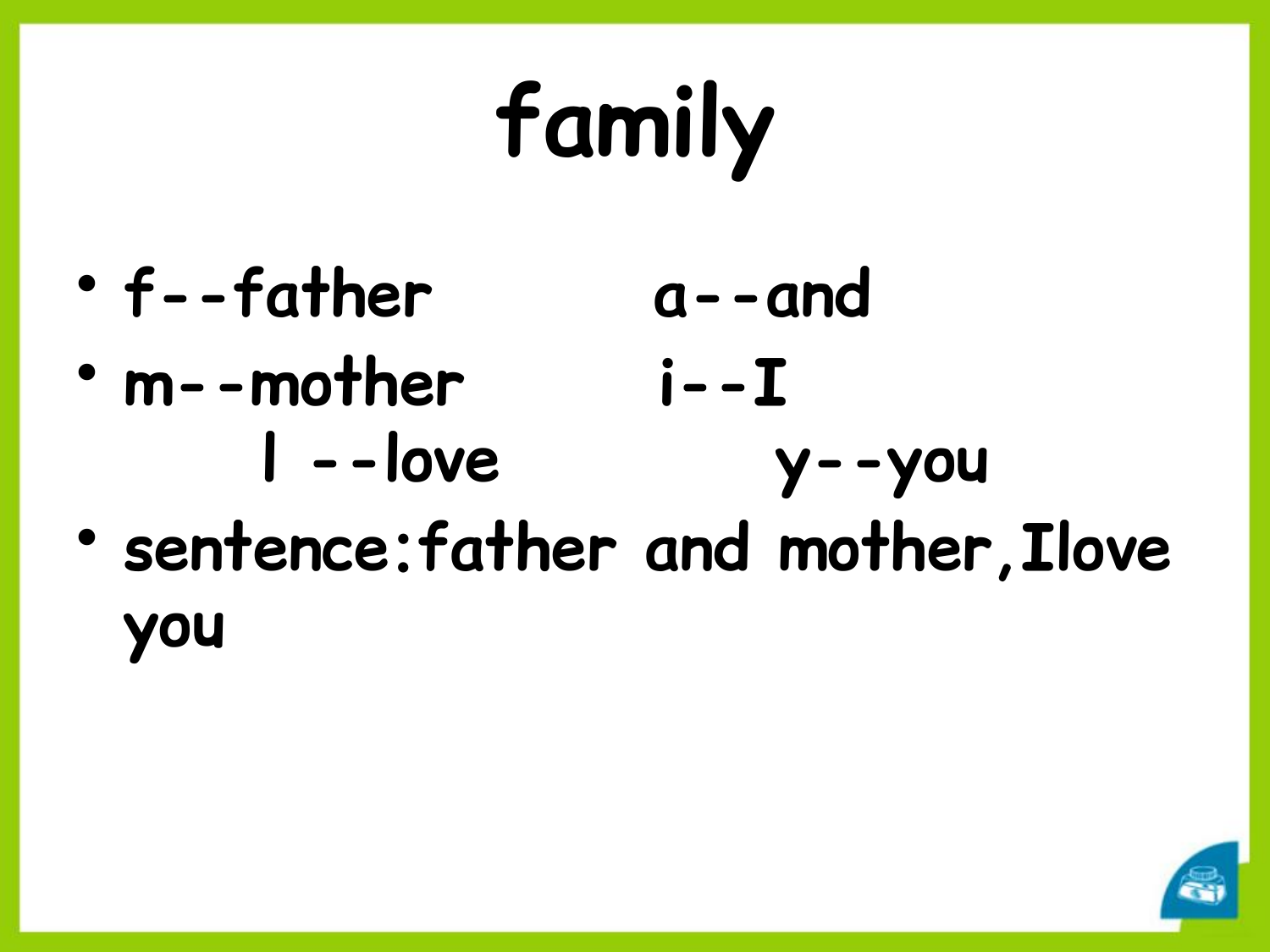

# family
f--father        a--and
m--mother       i--I                    l --love          y--you
sentence:father and mother,Ilove you